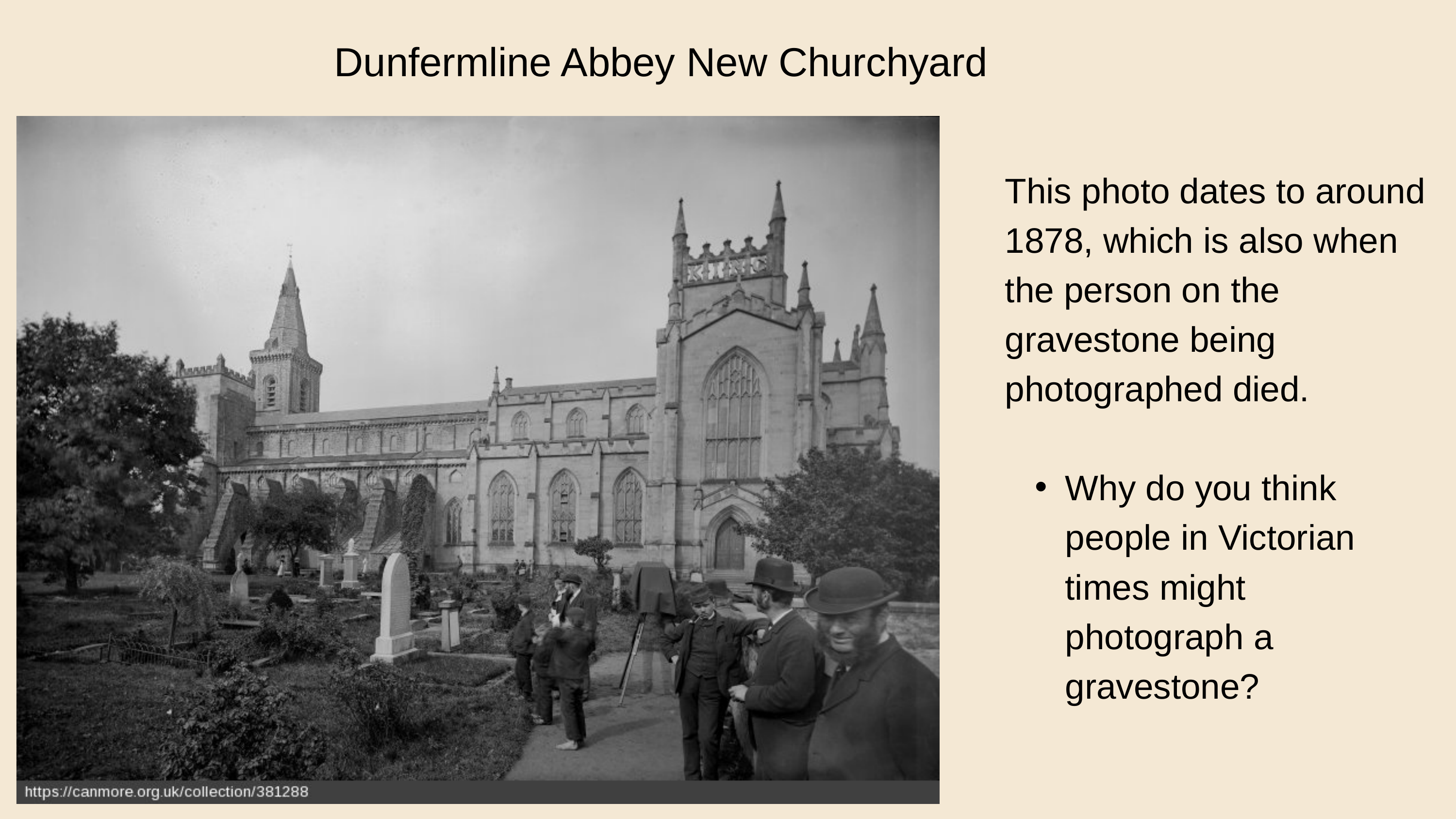

Dunfermline Abbey New Churchyard

This photo dates to around 1878, which is also when the person on the gravestone being photographed died.

Why do you think people in Victorian times might photograph a gravestone?